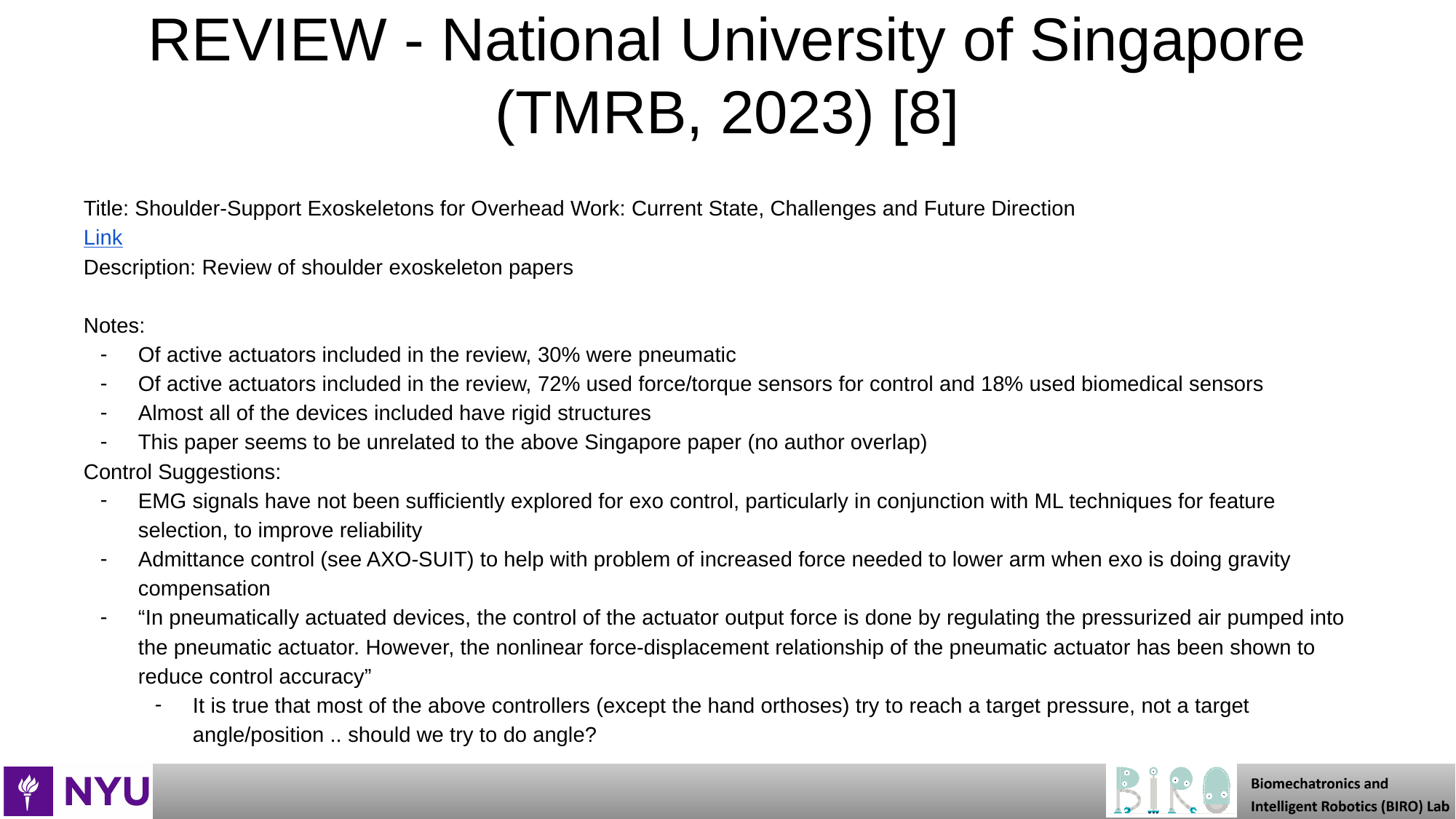

# REVIEW - National University of Singapore (TMRB, 2023) [8]
Title: Shoulder-Support Exoskeletons for Overhead Work: Current State, Challenges and Future Direction
Link
Description: Review of shoulder exoskeleton papers

Notes:
Of active actuators included in the review, 30% were pneumatic
Of active actuators included in the review, 72% used force/torque sensors for control and 18% used biomedical sensors
Almost all of the devices included have rigid structures
This paper seems to be unrelated to the above Singapore paper (no author overlap)
Control Suggestions:
EMG signals have not been sufficiently explored for exo control, particularly in conjunction with ML techniques for feature selection, to improve reliability
Admittance control (see AXO-SUIT) to help with problem of increased force needed to lower arm when exo is doing gravity compensation
“In pneumatically actuated devices, the control of the actuator output force is done by regulating the pressurized air pumped into the pneumatic actuator. However, the nonlinear force-displacement relationship of the pneumatic actuator has been shown to reduce control accuracy”
It is true that most of the above controllers (except the hand orthoses) try to reach a target pressure, not a target angle/position .. should we try to do angle?